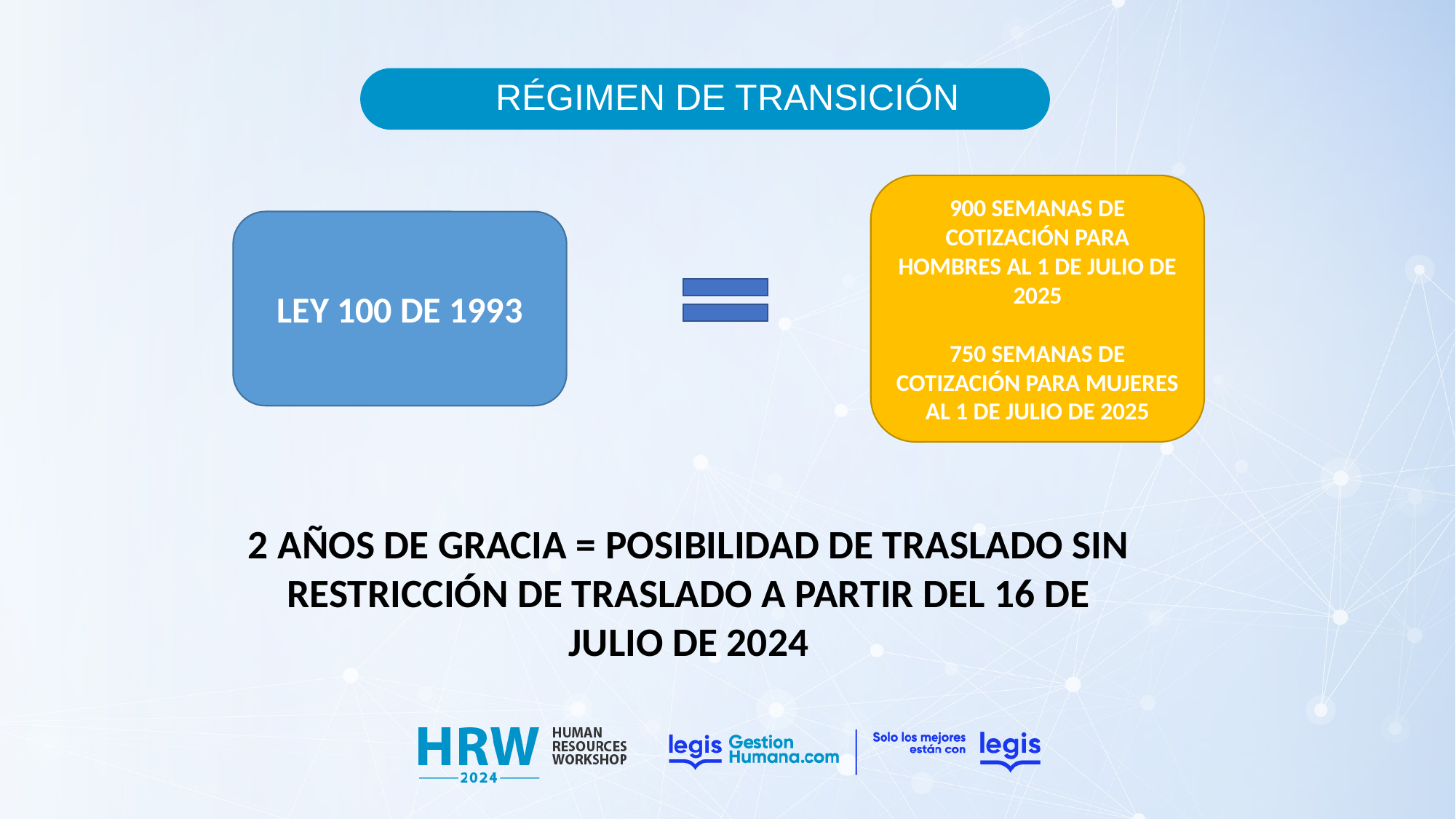

RÉGIMEN DE TRANSICIÓN
900 SEMANAS DE COTIZACIÓN PARA HOMBRES AL 1 DE JULIO DE 2025

750 SEMANAS DE COTIZACIÓN PARA MUJERES AL 1 DE JULIO DE 2025
LEY 100 DE 1993

2 AÑOS DE GRACIA = POSIBILIDAD DE TRASLADO SIN RESTRICCIÓN DE TRASLADO A PARTIR DEL 16 DE JULIO DE 2024